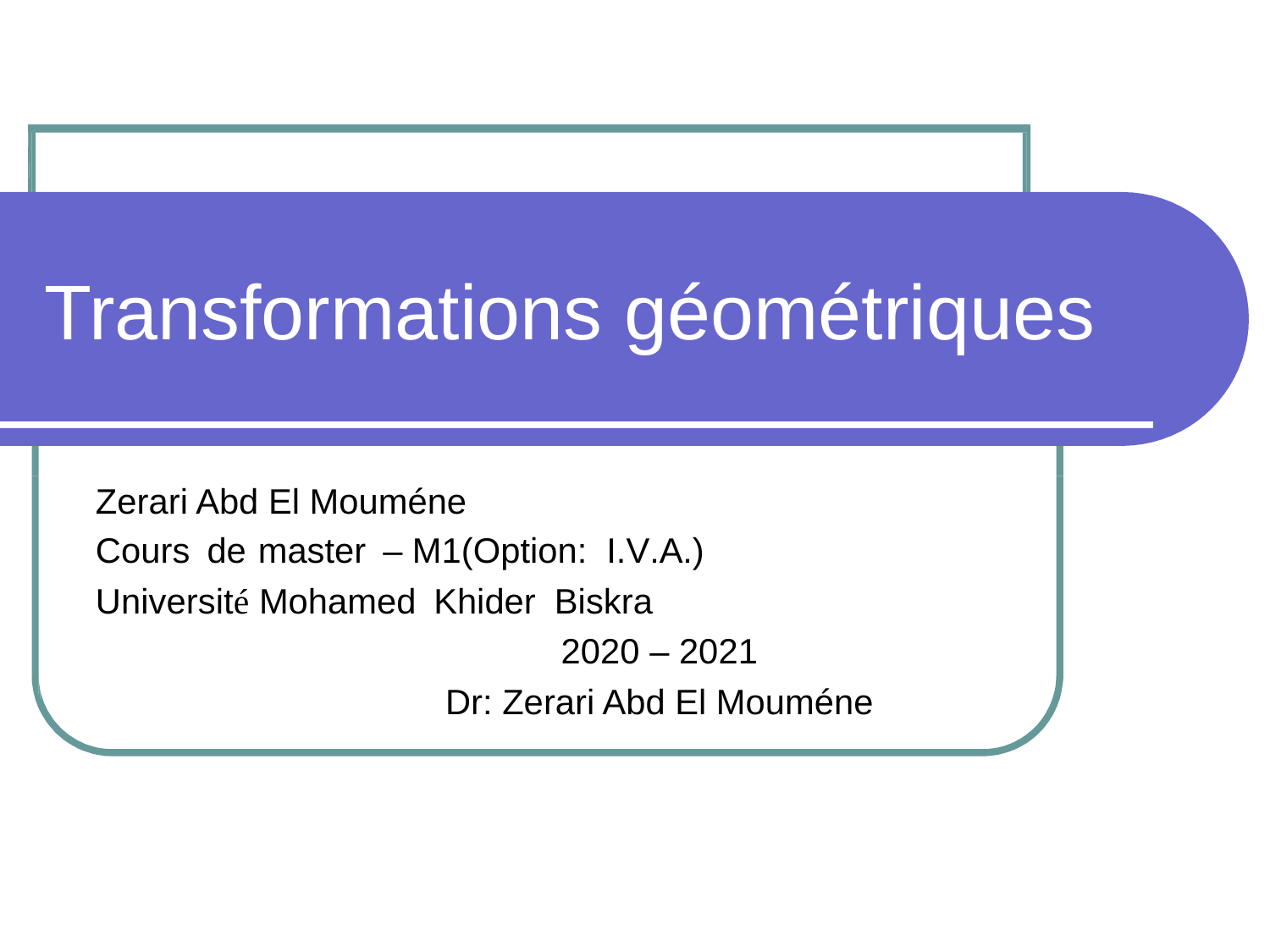

Transformations géométriques

Zerari Abd El Mouméne
Cours de master – M1(Option: I.V.A.)
Université Mohamed Khider Biskra
2020 – 2021
Dr: Zerari Abd El Mouméne